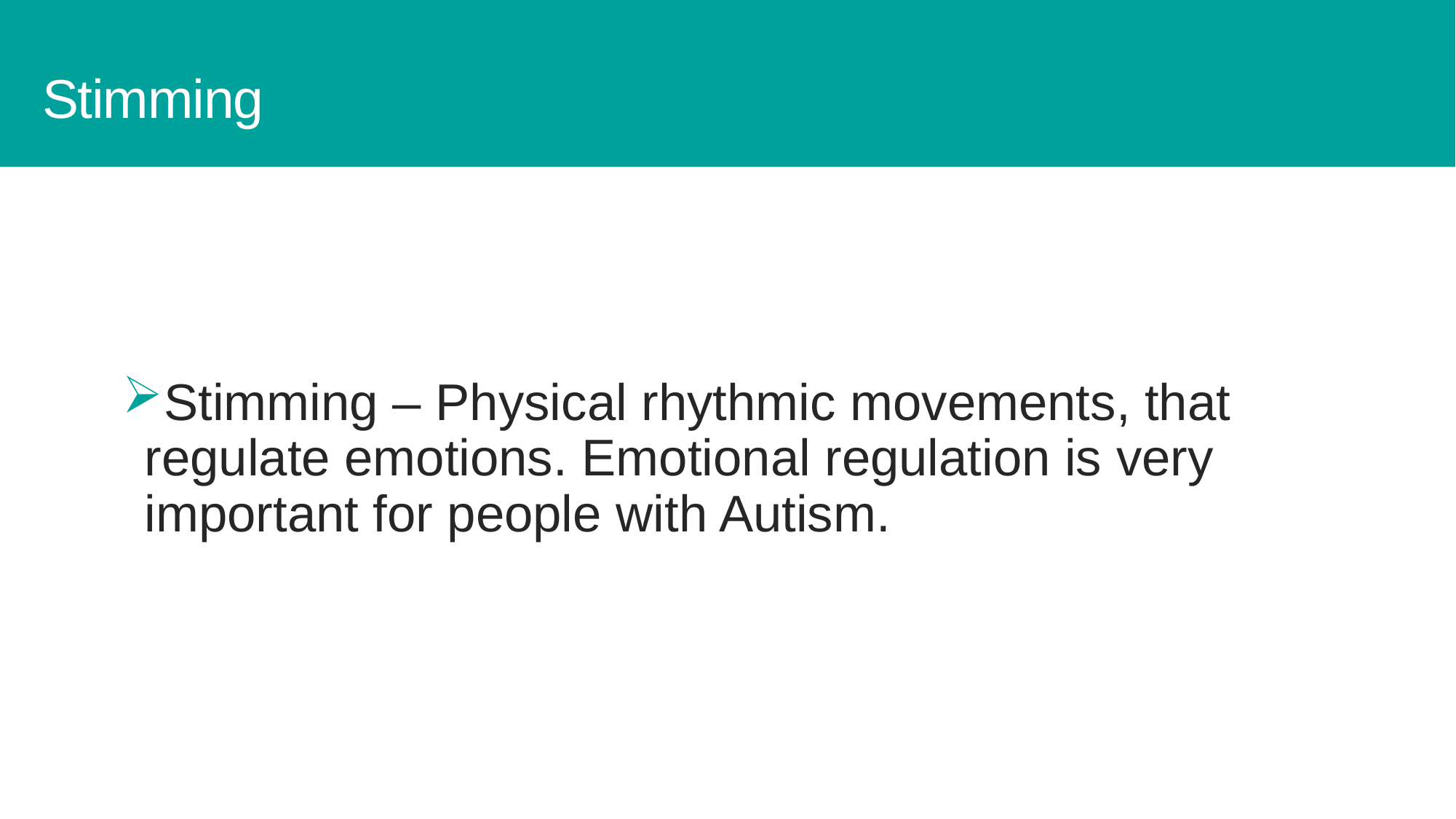

# Stimming
Stimming – Physical rhythmic movements, that regulate emotions. Emotional regulation is very important for people with Autism.